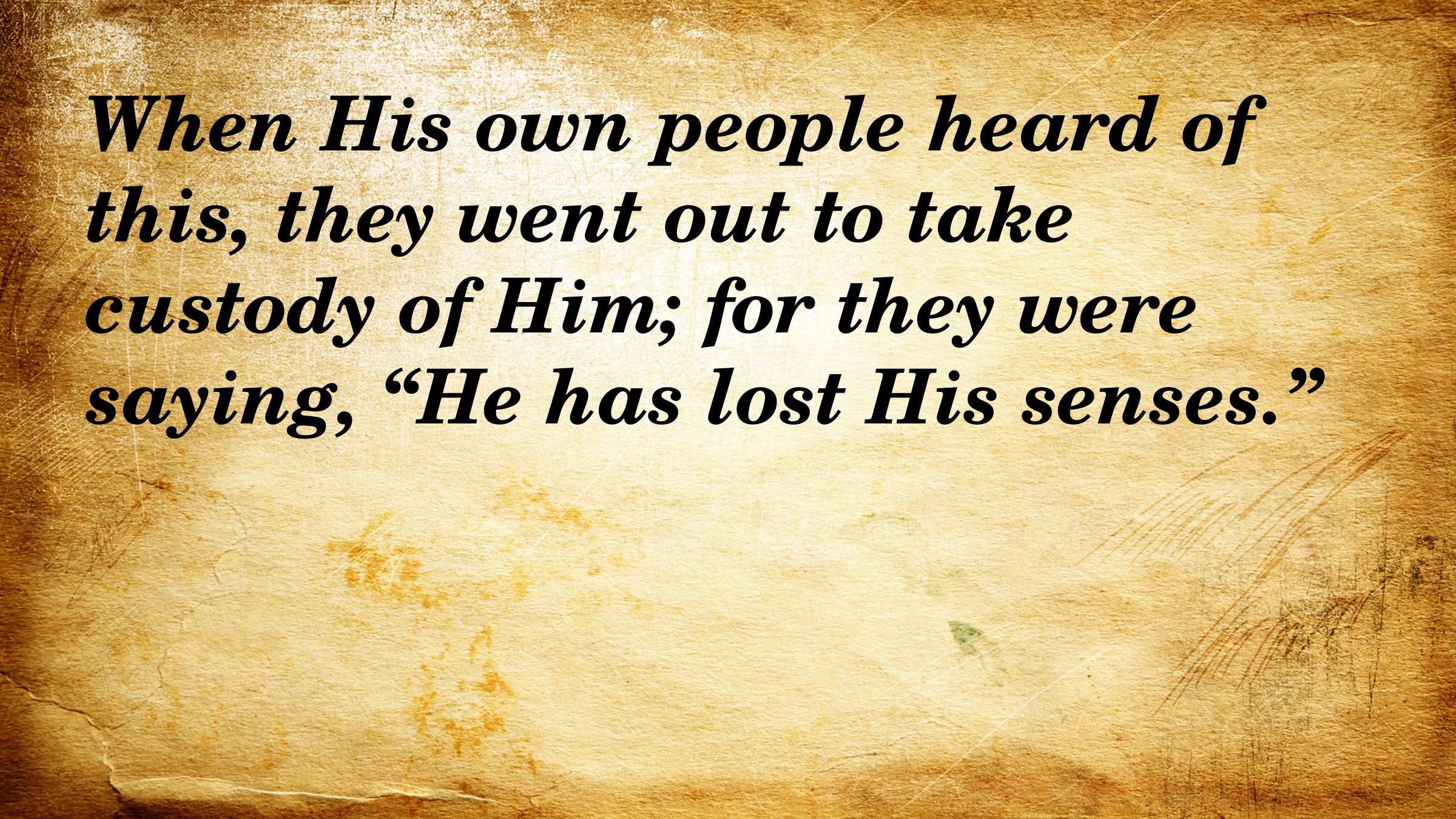

When His own people heard of this, they went out to take custody of Him; for they were saying, “He has lost His senses.”